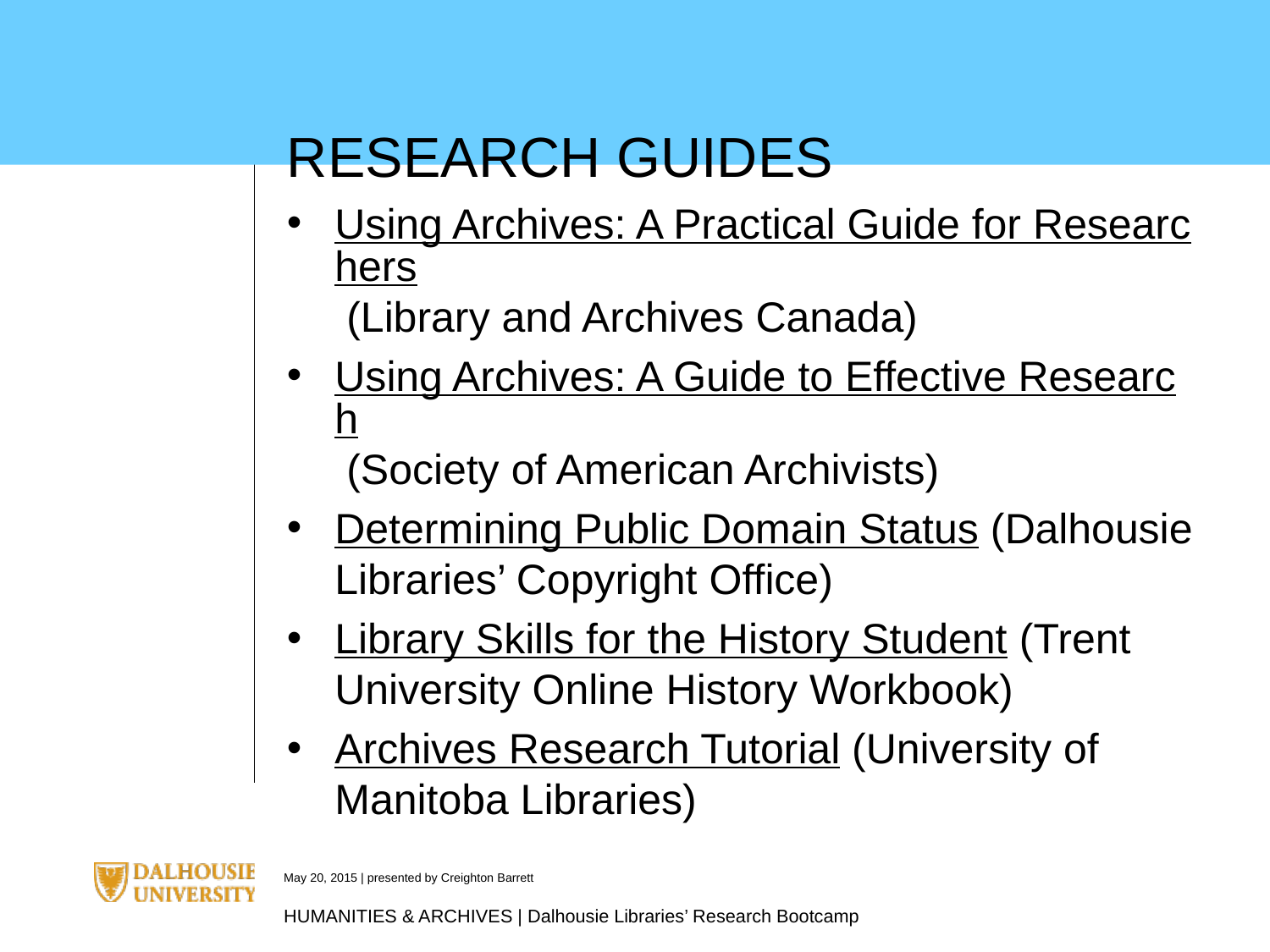

RESEARCH GUIDES
Using Archives: A Practical Guide for Researchers (Library and Archives Canada)
Using Archives: A Guide to Effective Research (Society of American Archivists)
Determining Public Domain Status (Dalhousie Libraries’ Copyright Office)
Library Skills for the History Student (Trent University Online History Workbook)
Archives Research Tutorial (University of Manitoba Libraries)